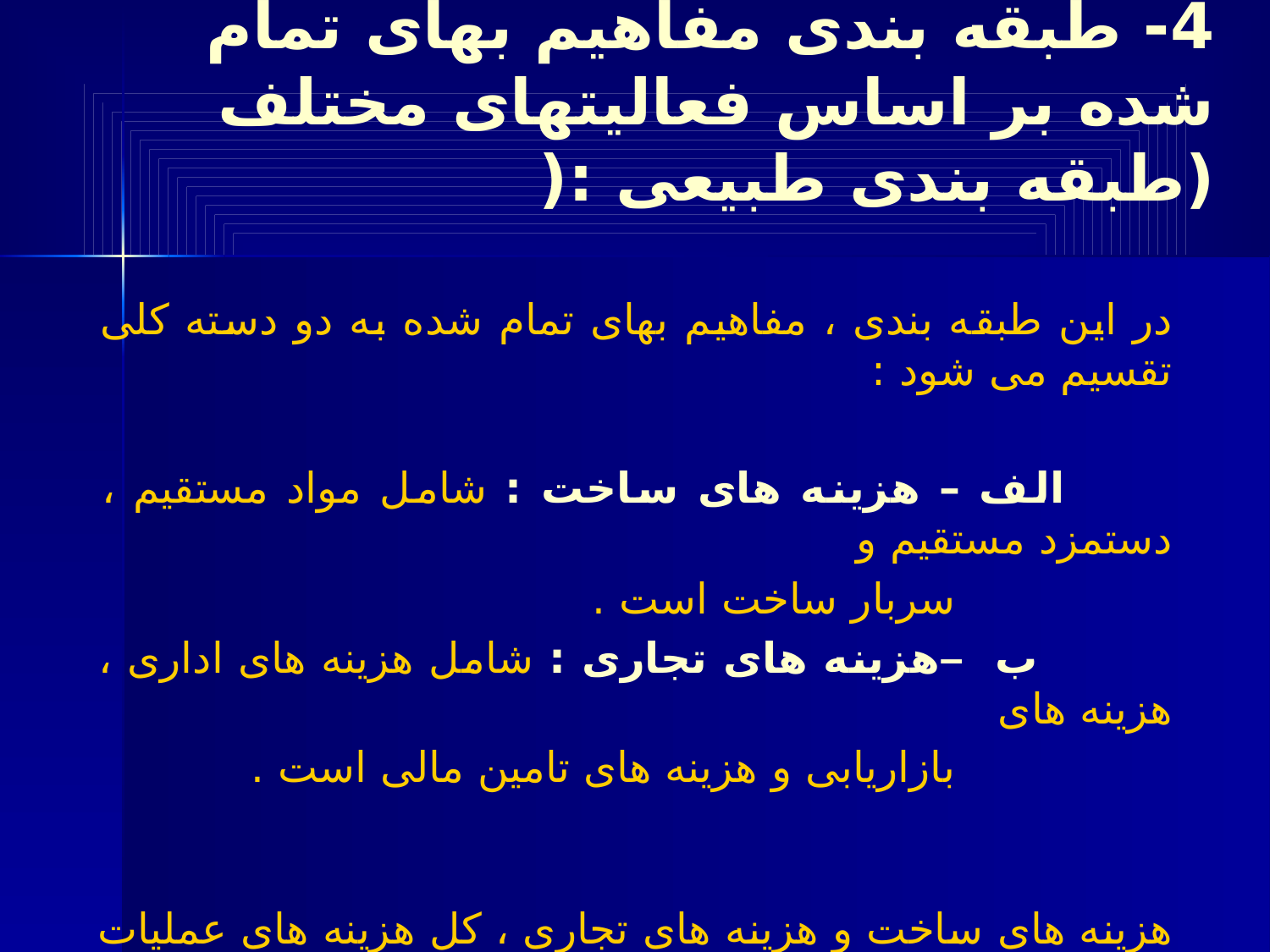

# 4- طبقه بندی مفاهیم بهای تمام شده بر اساس فعالیتهای مختلف (طبقه بندی طبیعی :(
در این طبقه بندی ، مفاهیم بهای تمام شده به دو دسته کلی تقسیم می شود :

      الف – هزینه های ساخت : شامل مواد مستقیم ، دستمزد مستقیم و
                سربار ساخت است .
         ب  –هزینه های تجاری : شامل هزینه های اداری ، هزینه های
                بازاریابی و هزینه های تامین مالی است .

هزینه های ساخت و هزینه های تجاری ، کل هزینه های عملیات را تشکیل می دهند که در نمودار 6-2 ارائه شده است :